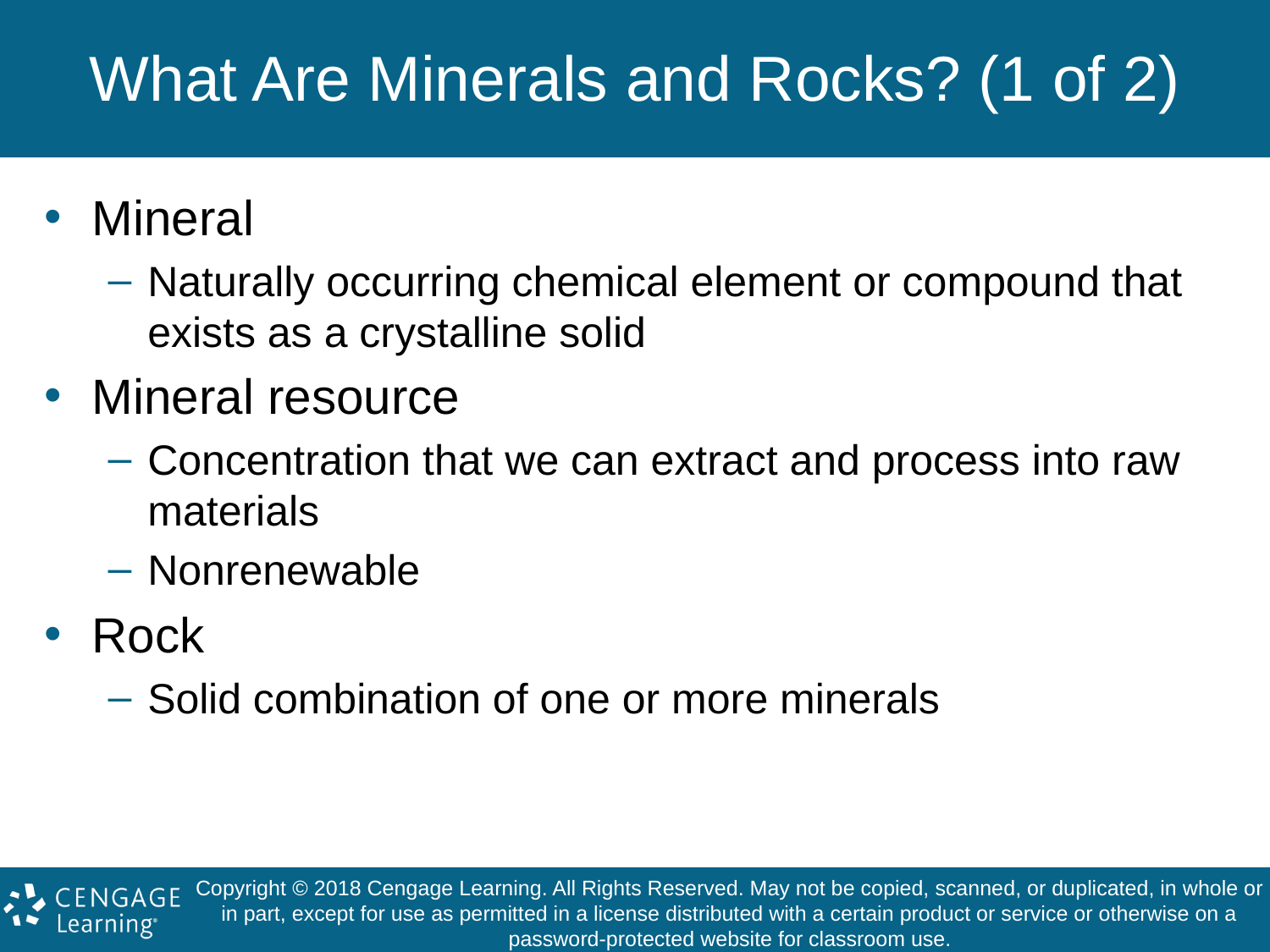

# What Are Minerals and Rocks? (1 of 2)
Mineral
Naturally occurring chemical element or compound that exists as a crystalline solid
Mineral resource
Concentration that we can extract and process into raw materials
Nonrenewable
Rock
Solid combination of one or more minerals